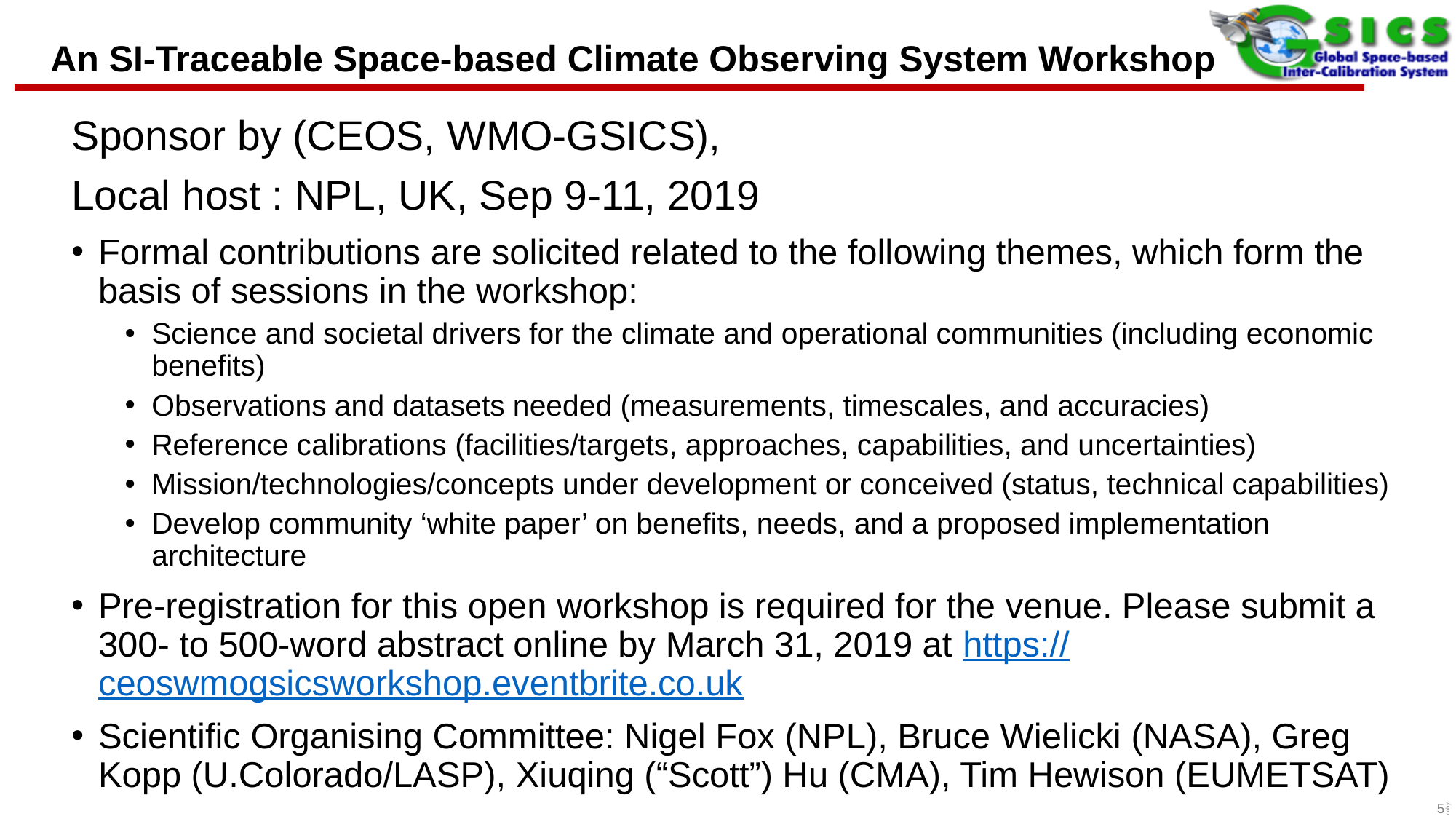

An SI-Traceable Space-based Climate Observing System Workshop
Sponsor by (CEOS, WMO-GSICS),
Local host : NPL, UK, Sep 9-11, 2019
Formal contributions are solicited related to the following themes, which form the basis of sessions in the workshop:
Science and societal drivers for the climate and operational communities (including economic benefits)
Observations and datasets needed (measurements, timescales, and accuracies)
Reference calibrations (facilities/targets, approaches, capabilities, and uncertainties)
Mission/technologies/concepts under development or conceived (status, technical capabilities)
Develop community ‘white paper’ on benefits, needs, and a proposed implementation architecture
Pre-registration for this open workshop is required for the venue. Please submit a 300- to 500-word abstract online by March 31, 2019 at https://ceoswmogsicsworkshop.eventbrite.co.uk
Scientific Organising Committee: Nigel Fox (NPL), Bruce Wielicki (NASA), Greg Kopp (U.Colorado/LASP), Xiuqing (“Scott”) Hu (CMA), Tim Hewison (EUMETSAT)